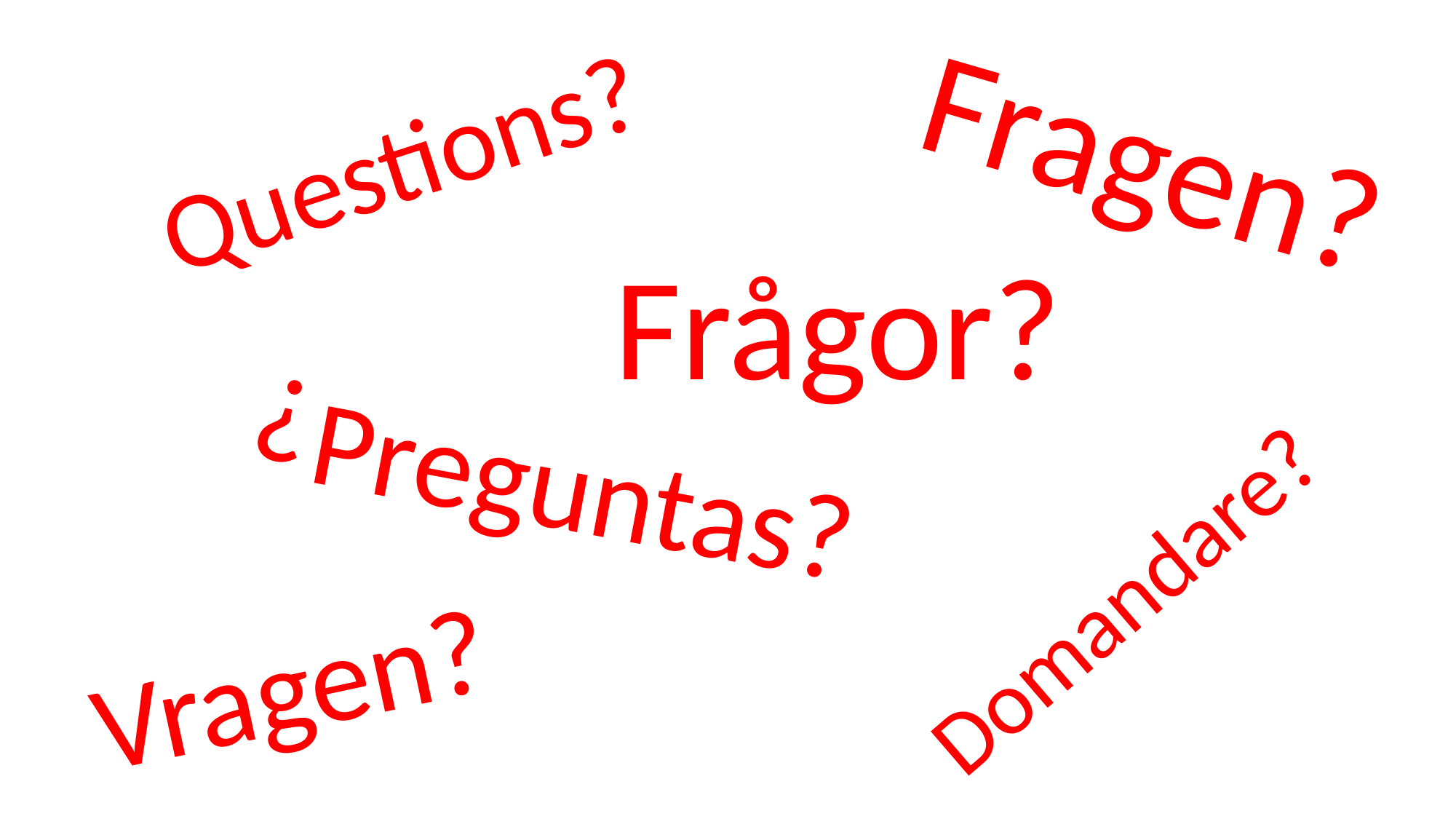

Questions?
Fragen?
Frågor?
?
Preguntas?
Domandare?
Vragen?